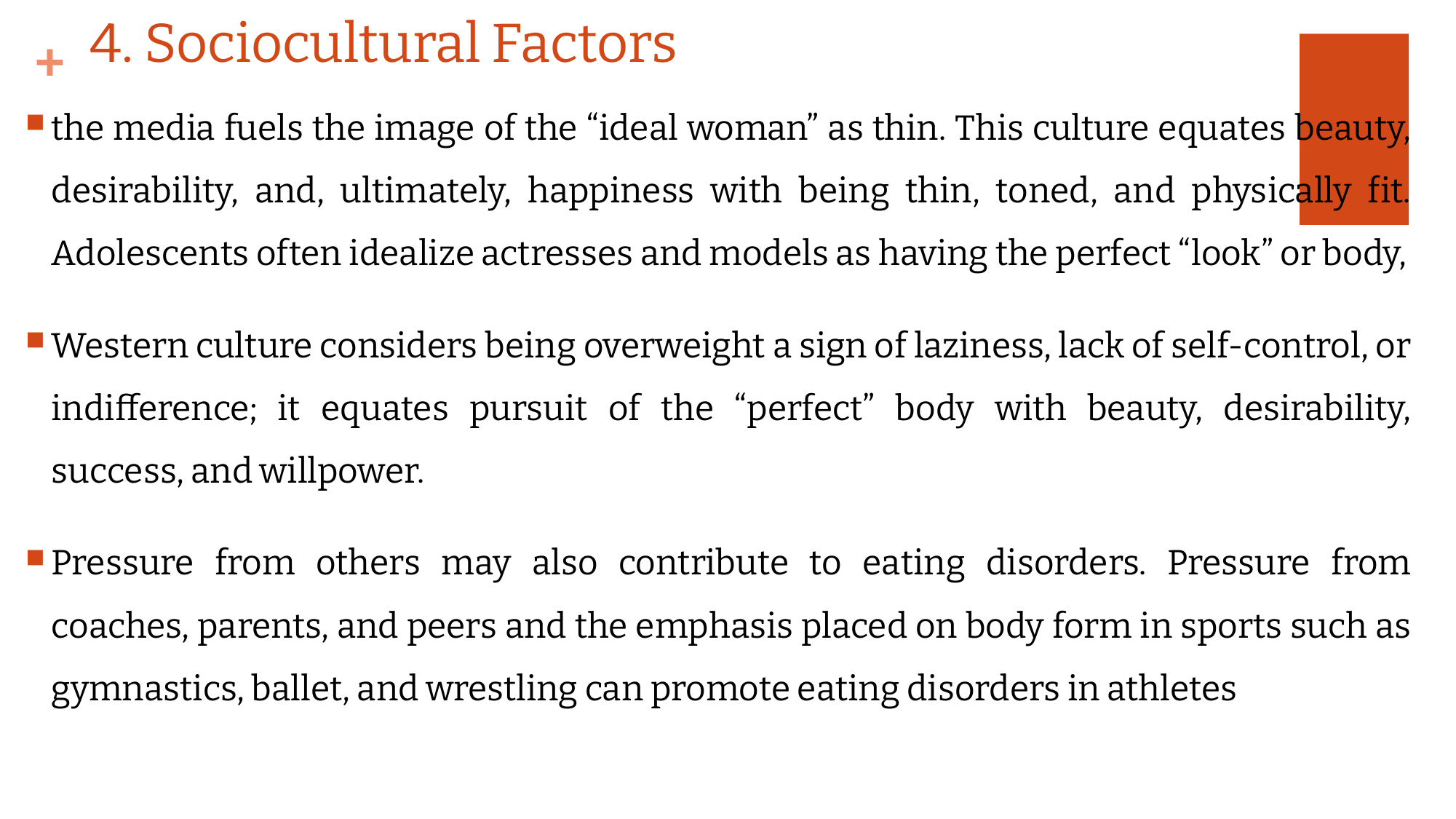

# 4. Sociocultural Factors
the media fuels the image of the “ideal woman” as thin. This culture equates beauty, desirability, and, ultimately, happiness with being thin, toned, and physically fit. Adolescents often idealize actresses and models as having the perfect “look” or body,
Western culture considers being overweight a sign of laziness, lack of self-control, or indifference; it equates pursuit of the “perfect” body with beauty, desirability, success, and willpower.
Pressure from others may also contribute to eating disorders. Pressure from coaches, parents, and peers and the emphasis placed on body form in sports such as gymnastics, ballet, and wrestling can promote eating disorders in athletes